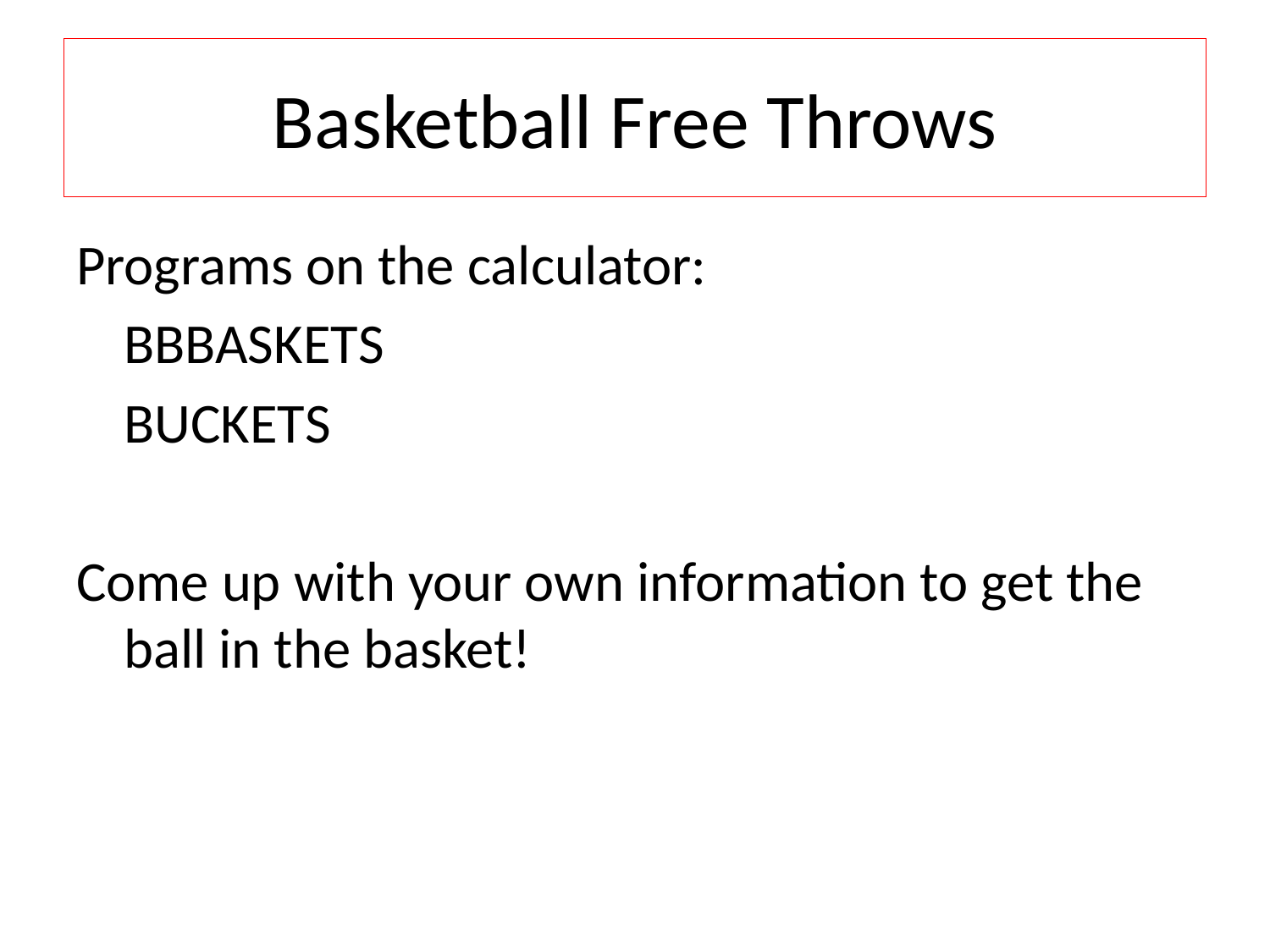

# Basketball Free Throws
Programs on the calculator:
	BBBASKETS
	BUCKETS

Come up with your own information to get the ball in the basket!